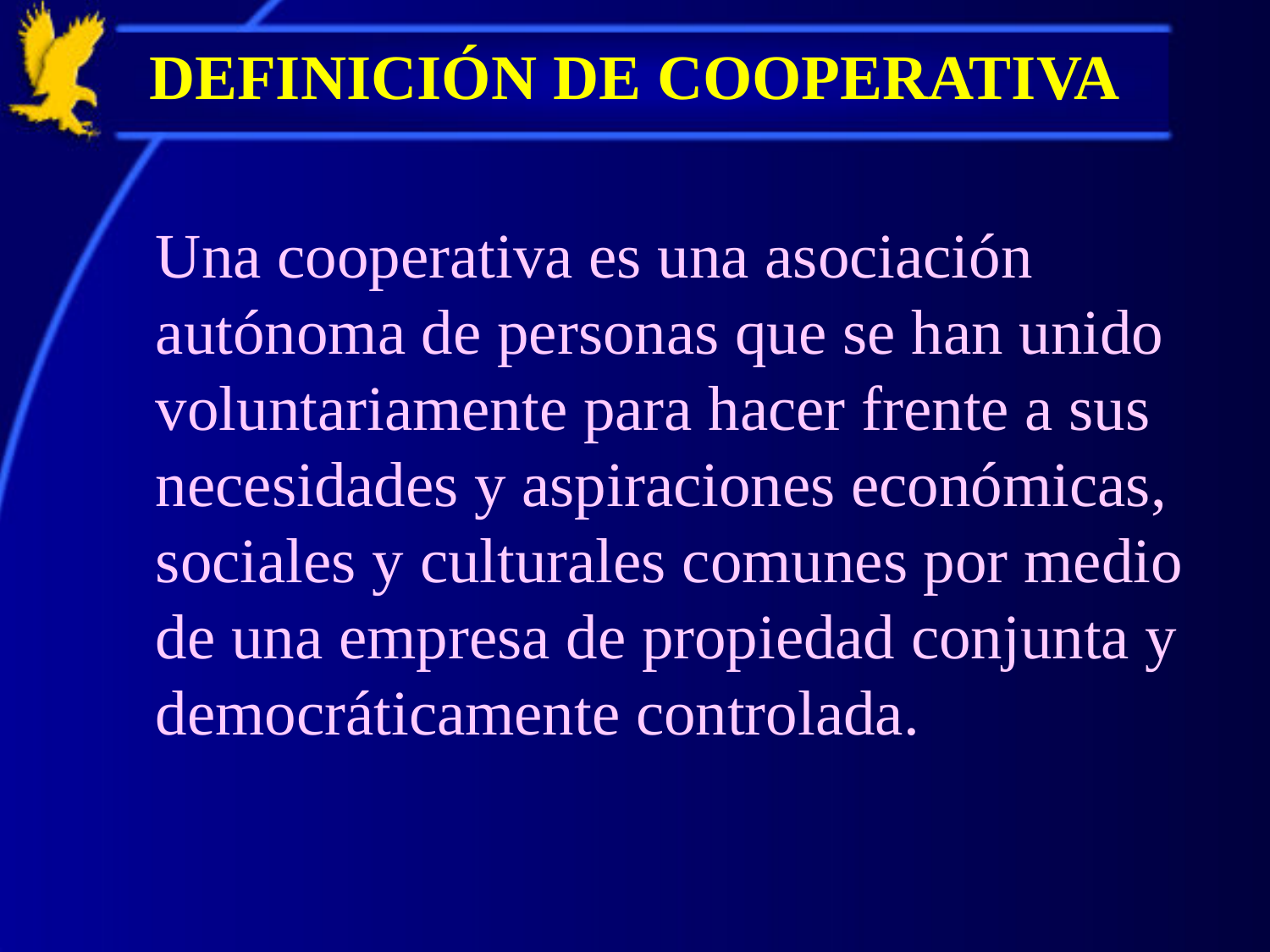

# DEFINICIÓN DE COOPERATIVA

	Una cooperativa es una asociación autónoma de personas que se han unido voluntariamente para hacer frente a sus necesidades y aspiraciones económicas, sociales y culturales comunes por medio de una empresa de propiedad conjunta y democráticamente controlada.